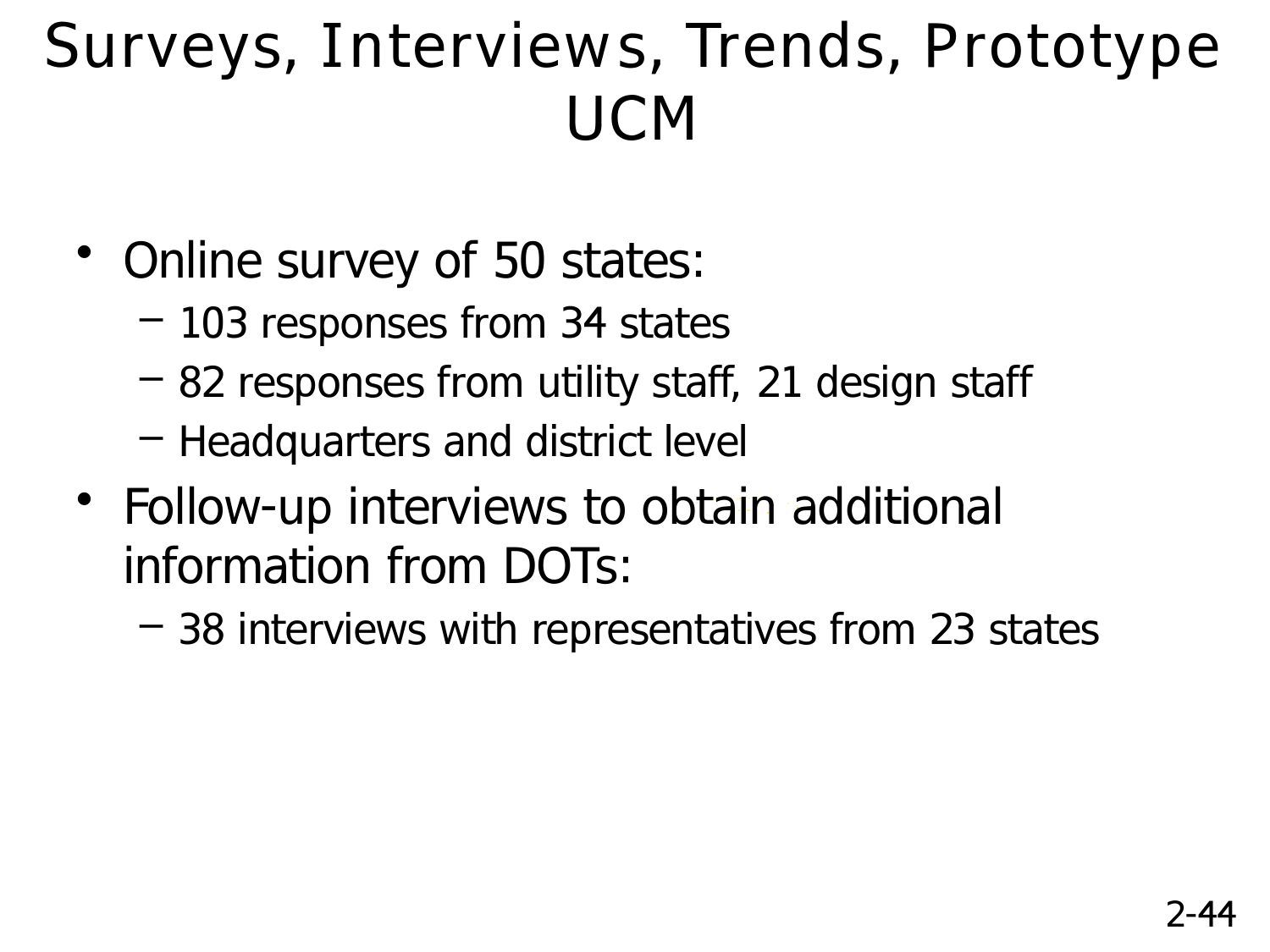

# Surveys, Interviews, Trends, Prototype UCM
Online survey of 50 states:
103 responses from 34 states
82 responses from utility staff, 21 design staff
Headquarters and district level
Follow-up interviews to obtain additional information from DOTs:
38 interviews with representatives from 23 states